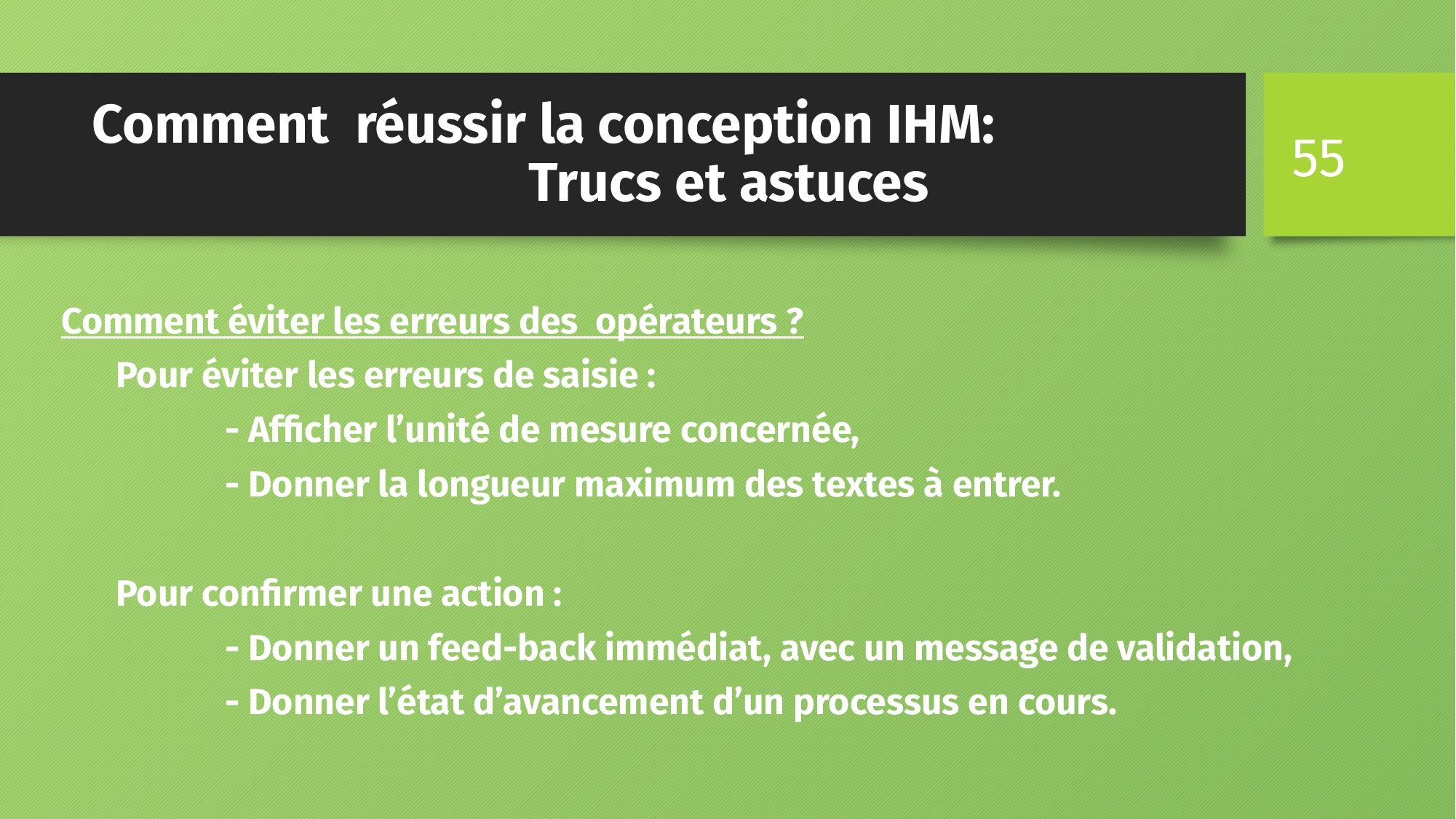

55
# Comment  réussir la conception IHM: Trucs et astuces
Comment éviter les erreurs des  opérateurs ?
	Pour éviter les erreurs de saisie :
		- Afficher l’unité de mesure concernée,
		- Donner la longueur maximum des textes à entrer.

	Pour confirmer une action :
		- Donner un feed-back immédiat, avec un message de validation,
		- Donner l’état d’avancement d’un processus en cours.